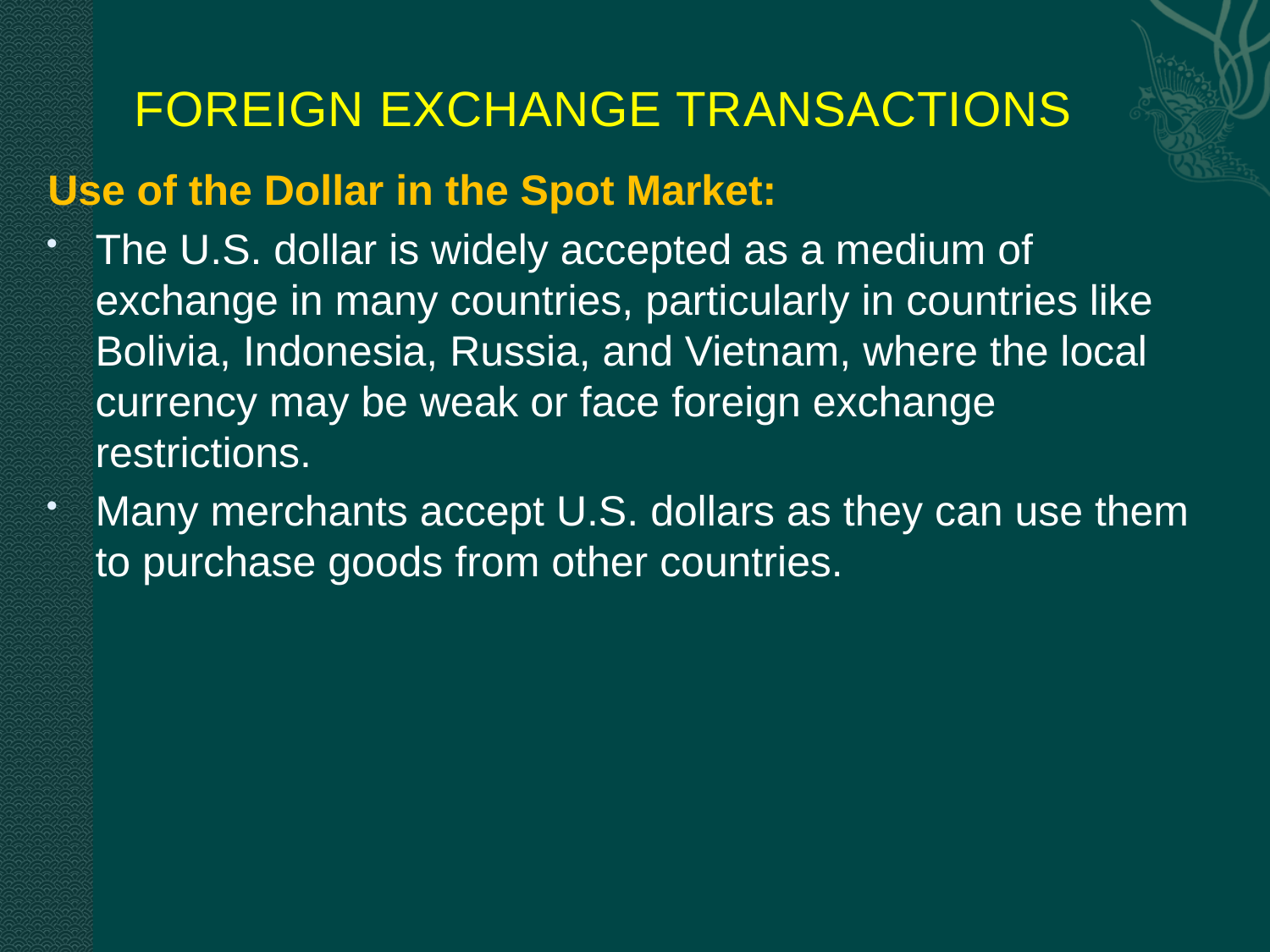

# FOREIGN EXCHANGE TRANSACTIONS
Use of the Dollar in the Spot Market:
The U.S. dollar is widely accepted as a medium of exchange in many countries, particularly in countries like Bolivia, Indonesia, Russia, and Vietnam, where the local currency may be weak or face foreign exchange restrictions.
Many merchants accept U.S. dollars as they can use them to purchase goods from other countries.